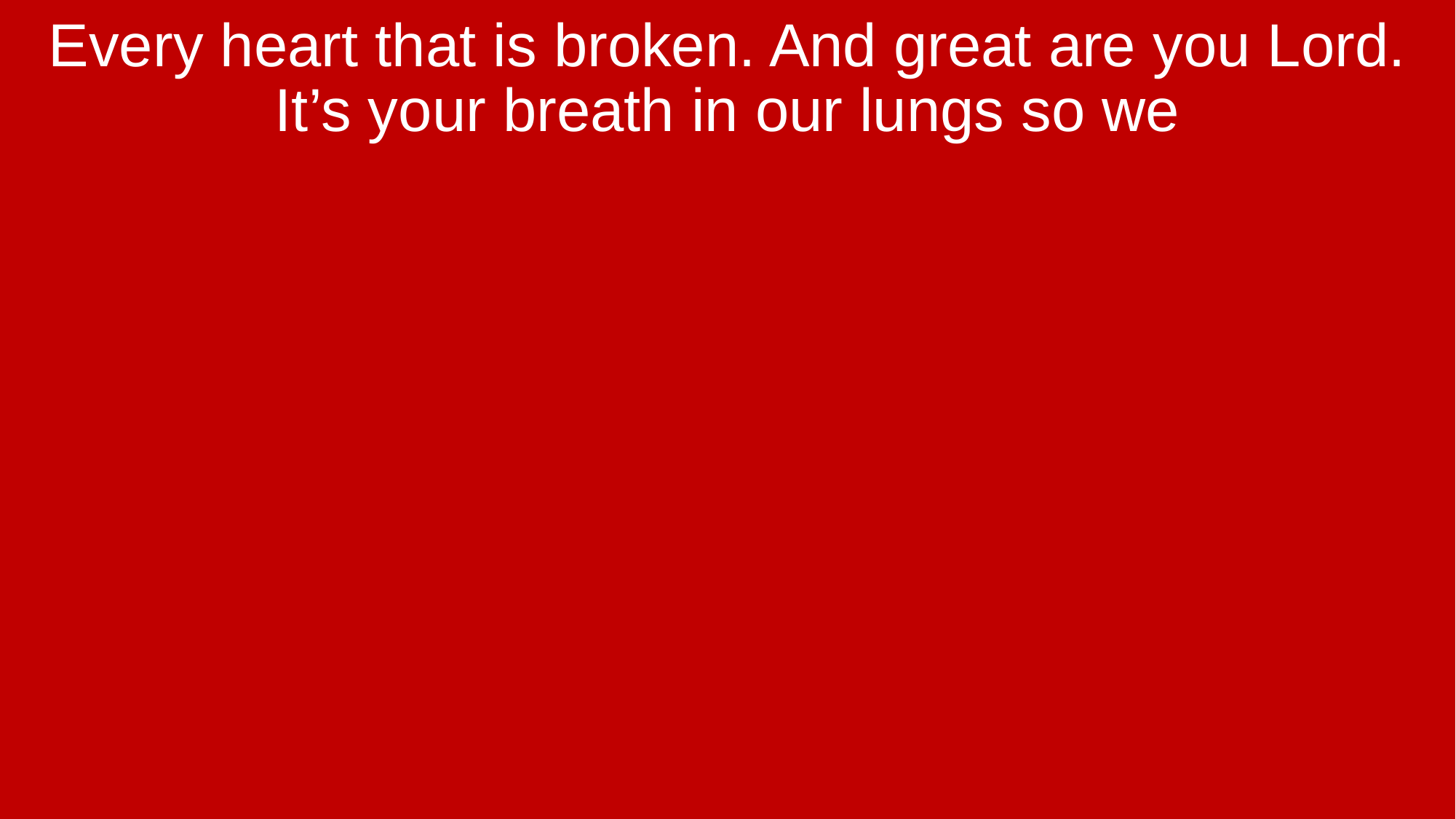

Every heart that is broken. And great are you Lord. It’s your breath in our lungs so we